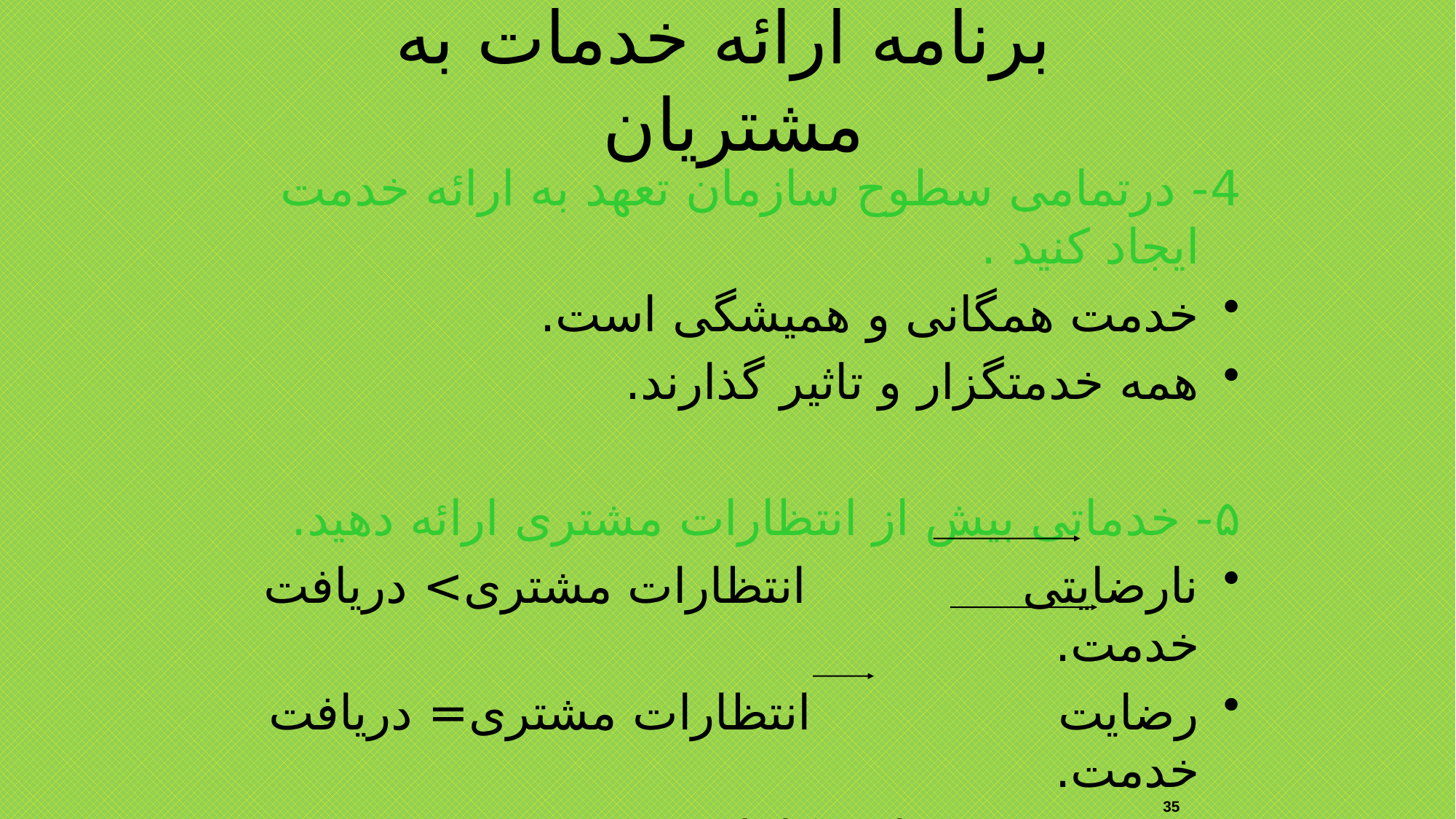

برنامه ارائه خدمات به مشتریان
4- درتمامی سطوح سازمان تعهد به ارائه خدمت ایجاد کنید .
خدمت همگانی و همیشگی است.
همه خدمتگزار و تاثیر گذارند.

۵- خدماتی بیش از انتظارات مشتری ارائه دهید.
نارضایتی              انتظارات مشتری> دریافت خدمت.
رضایت                انتظارات مشتری= دریافت خدمت.
خشنودی و رضایت کامل      انتظارات مشتری< دریافت خدمت.

35